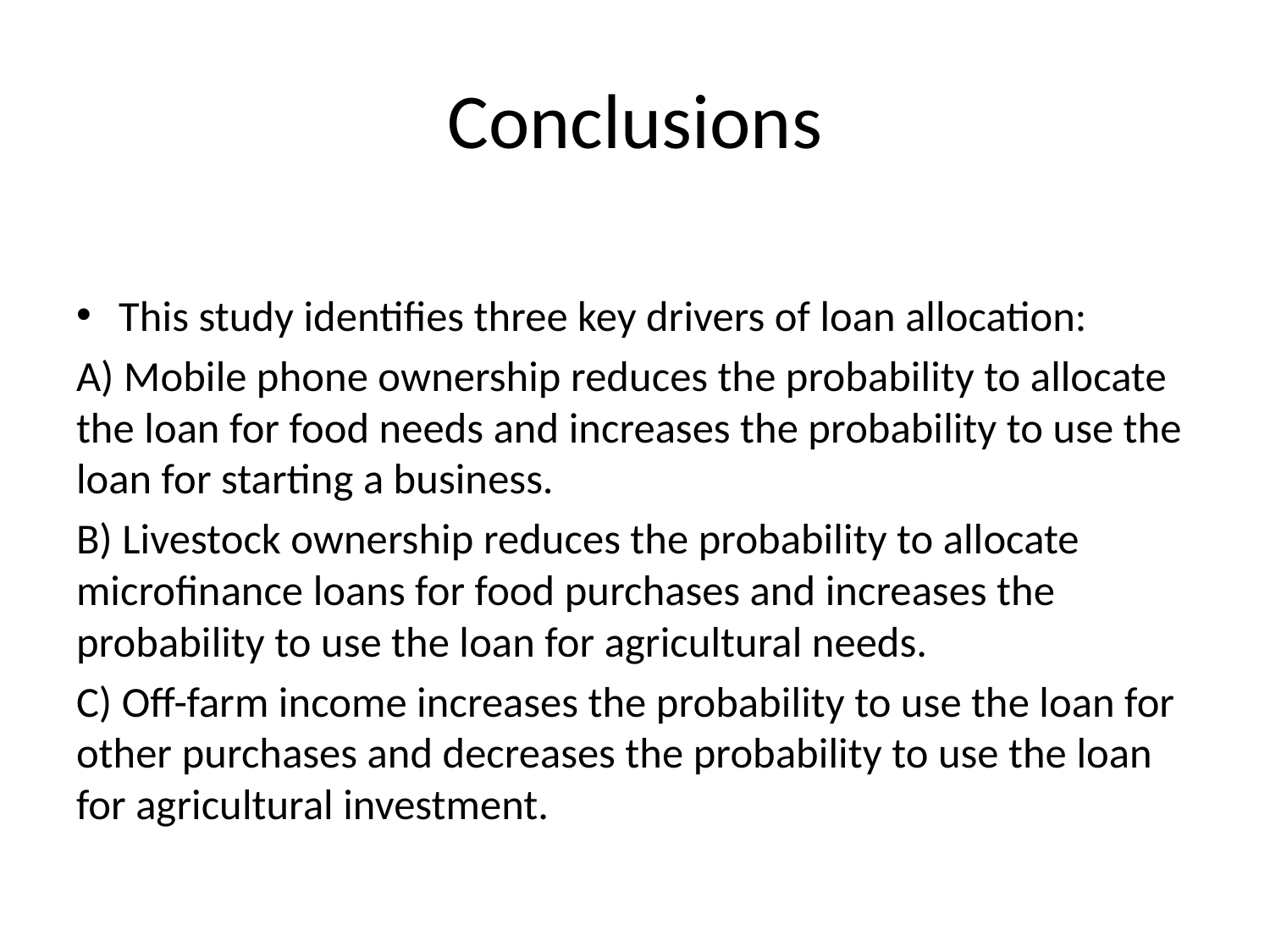

# Conclusions

This study identifies three key drivers of loan allocation:
A) Mobile phone ownership reduces the probability to allocate the loan for food needs and increases the probability to use the loan for starting a business.
B) Livestock ownership reduces the probability to allocate microfinance loans for food purchases and increases the probability to use the loan for agricultural needs.
C) Off-farm income increases the probability to use the loan for other purchases and decreases the probability to use the loan for agricultural investment.